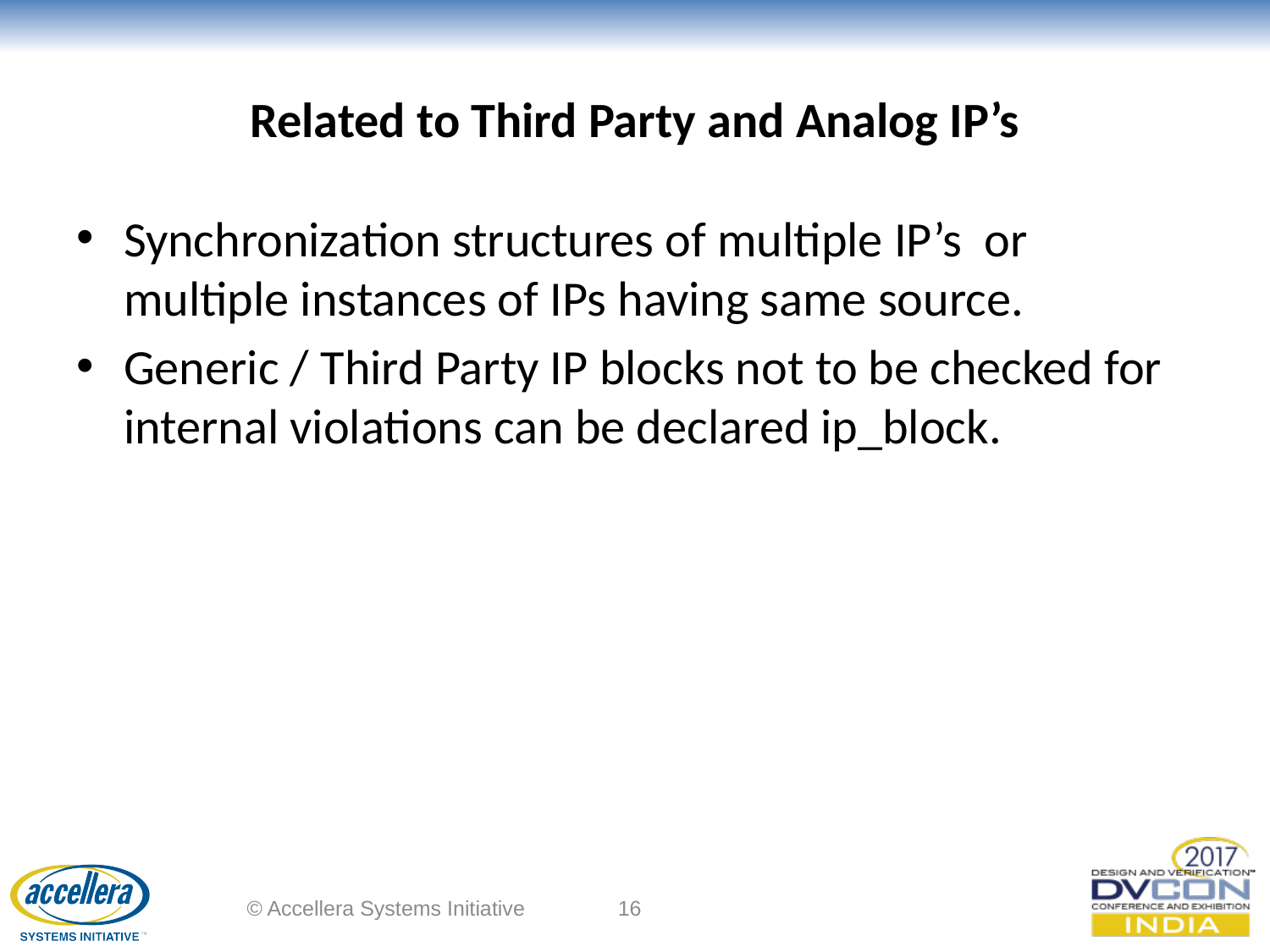

# Related to Third Party and Analog IP’s
Synchronization structures of multiple IP’s  or multiple instances of IPs having same source.
Generic / Third Party IP blocks not to be checked for internal violations can be declared ip_block.
© Accellera Systems Initiative
16